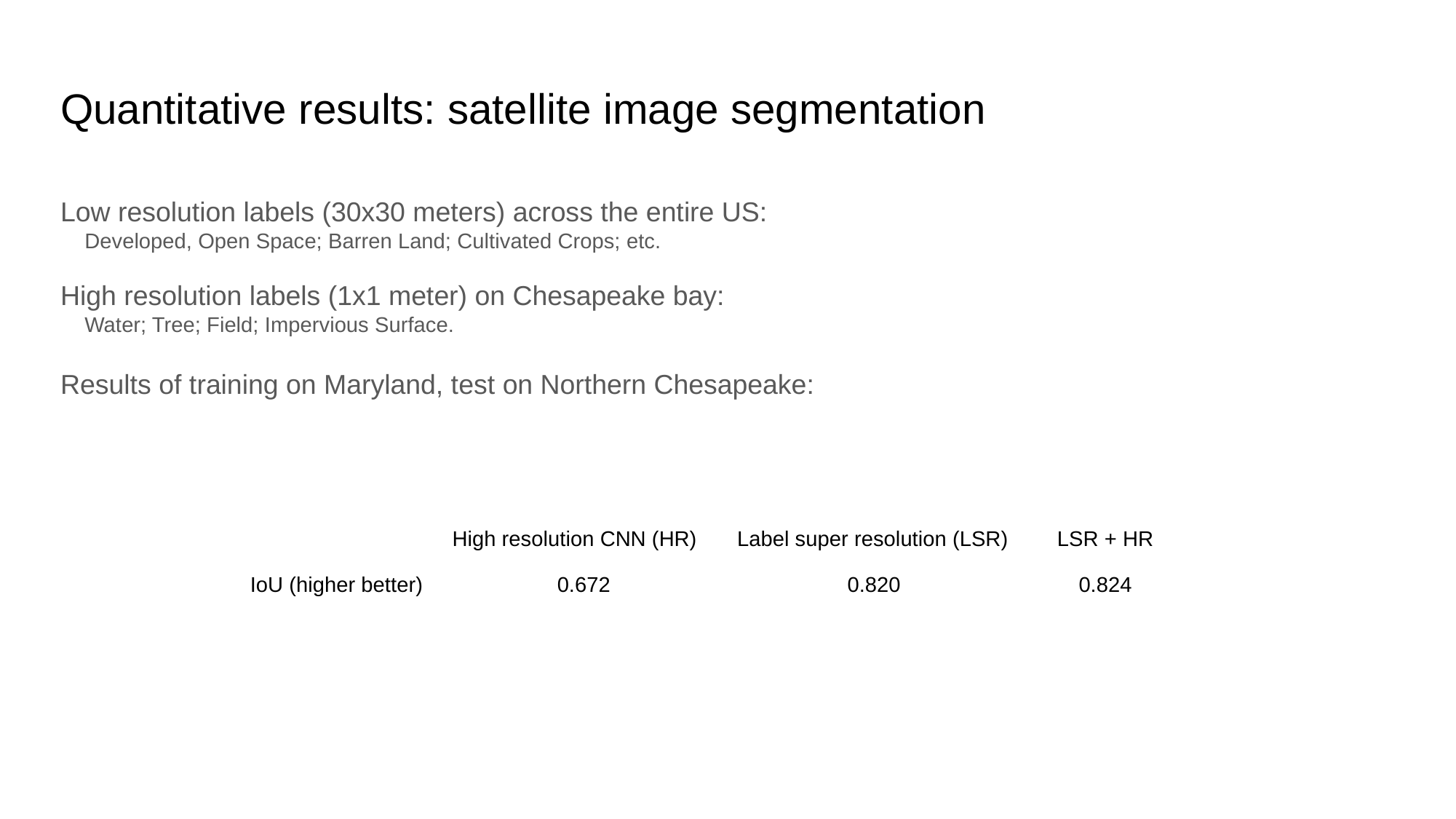

# Quantitative results: satellite image segmentation
Low resolution labels (30x30 meters) across the entire US:
    Developed, Open Space; Barren Land; Cultivated Crops; etc.

High resolution labels (1x1 meter) on Chesapeake bay:
    Water; Tree; Field; Impervious Surface.

Results of training on Maryland, test on Northern Chesapeake:
|  | High resolution CNN (HR) | Label super resolution (LSR) | LSR + HR |
| --- | --- | --- | --- |
| IoU (higher better) | 0.672 | 0.820 | 0.824 |